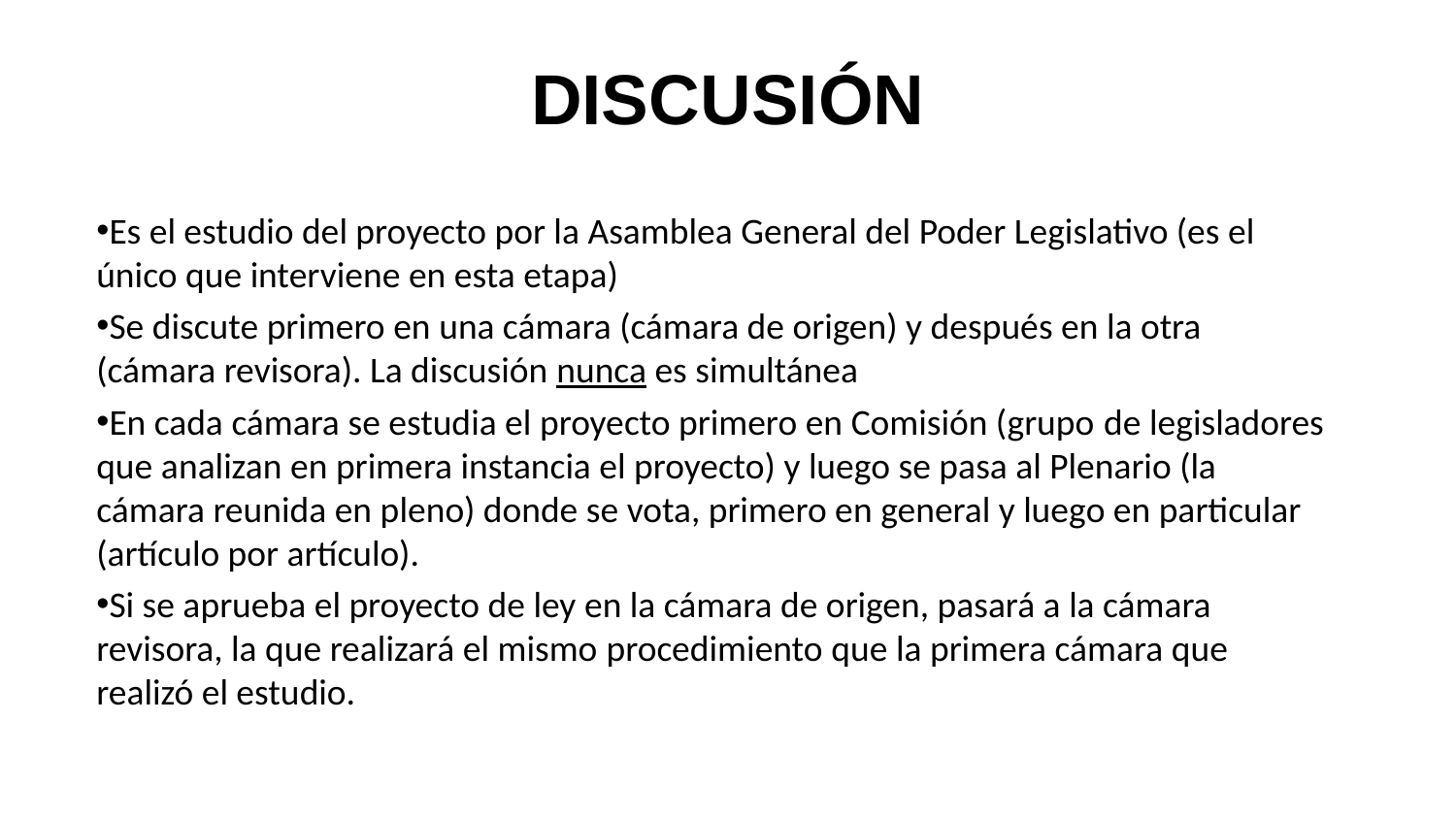

# DISCUSIÓN
Es el estudio del proyecto por la Asamblea General del Poder Legislativo (es el único que interviene en esta etapa)
Se discute primero en una cámara (cámara de origen) y después en la otra (cámara revisora). La discusión nunca es simultánea
En cada cámara se estudia el proyecto primero en Comisión (grupo de legisladores que analizan en primera instancia el proyecto) y luego se pasa al Plenario (la cámara reunida en pleno) donde se vota, primero en general y luego en particular (artículo por artículo).
Si se aprueba el proyecto de ley en la cámara de origen, pasará a la cámara revisora, la que realizará el mismo procedimiento que la primera cámara que realizó el estudio.